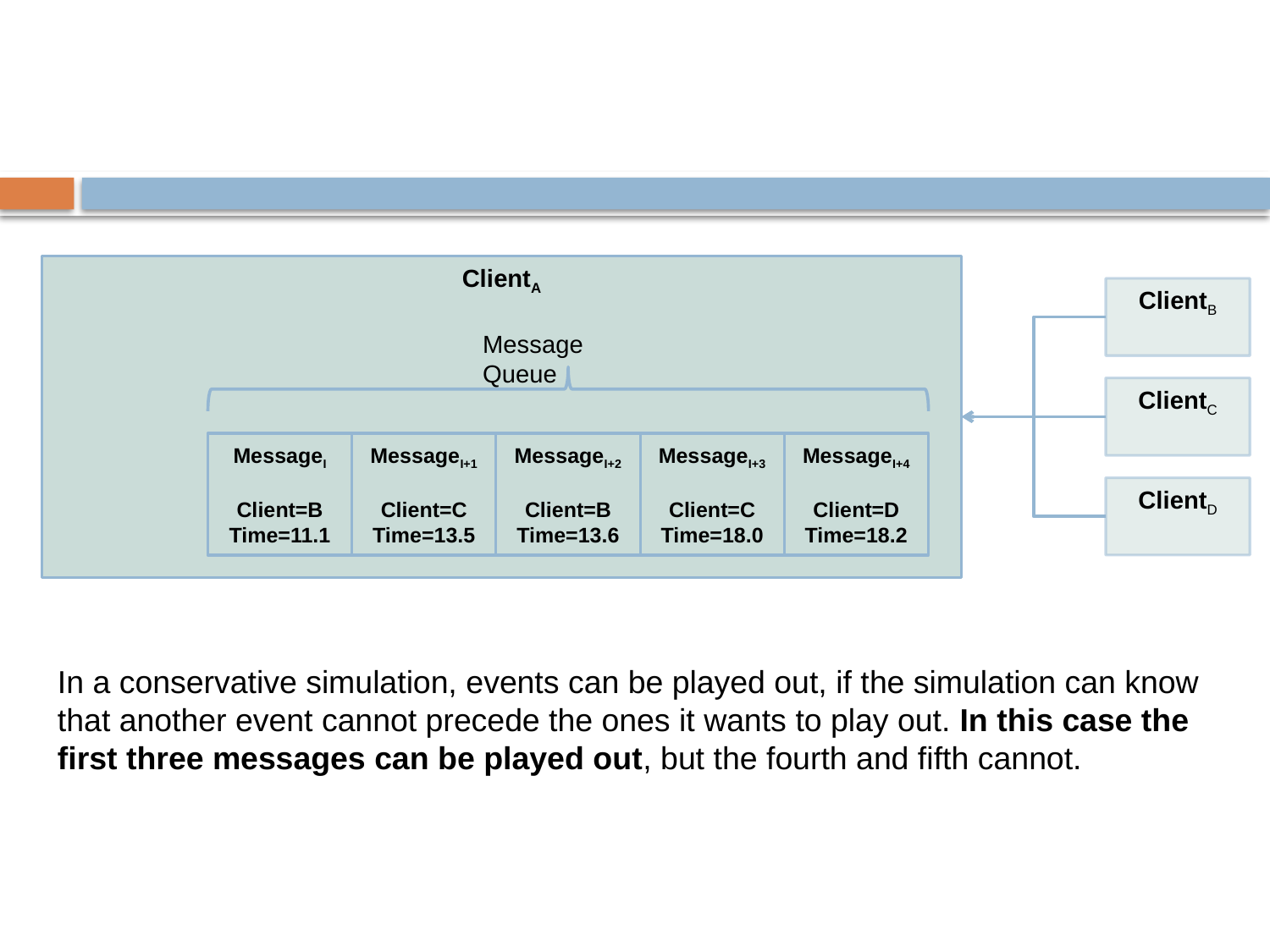

ClientA
ClientB
Message Queue
ClientC
MessageI

Client=B Time=11.1
MessageI+1

Client=C Time=13.5
MessageI+2

Client=B Time=13.6
MessageI+3

Client=C Time=18.0
MessageI+4

Client=D Time=18.2
ClientD
In a conservative simulation, events can be played out, if the simulation can know that another event cannot precede the ones it wants to play out. In this case the first three messages can be played out, but the fourth and fifth cannot.